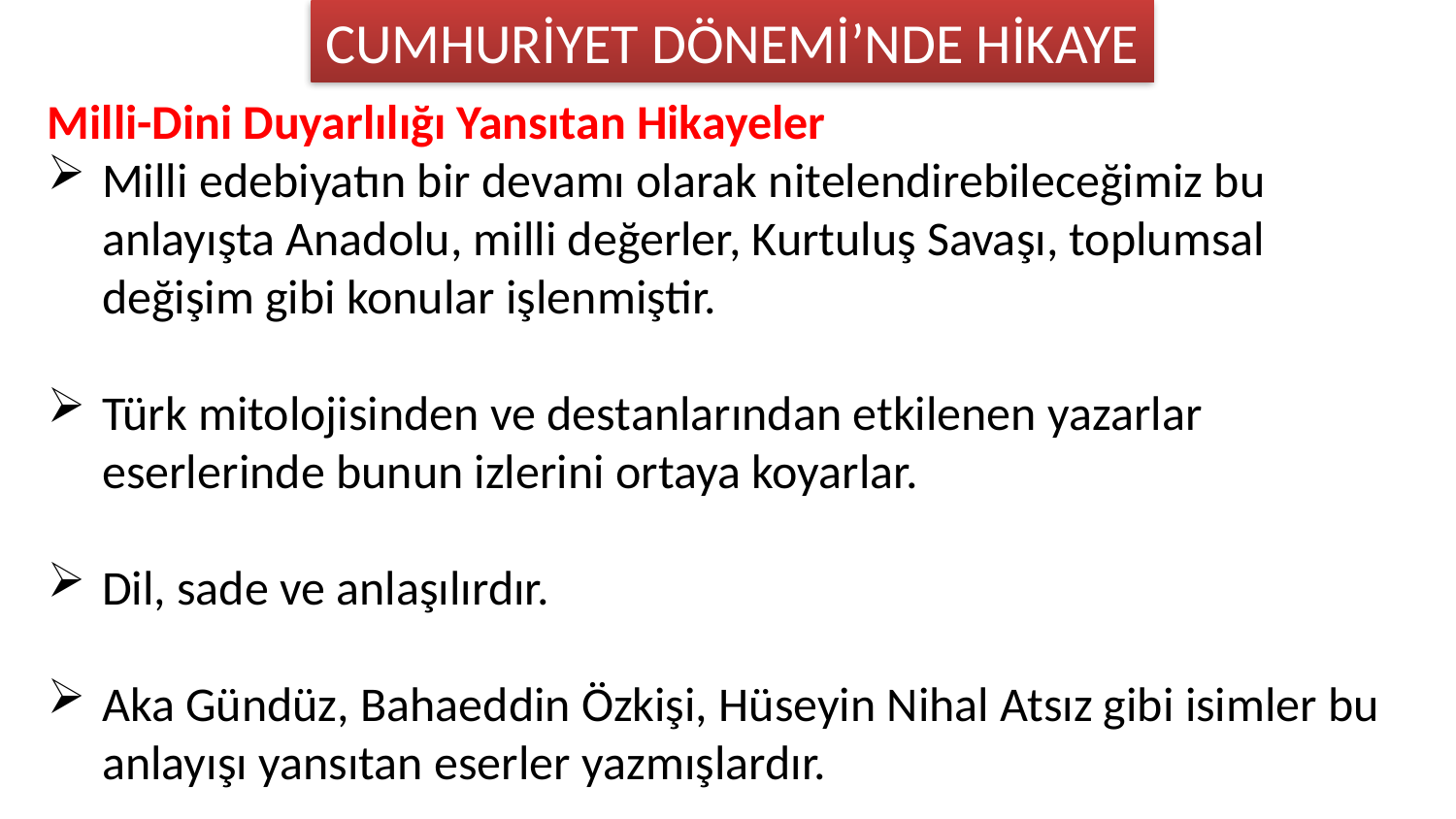

CUMHURİYET DÖNEMİ’NDE HİKAYE
Milli-Dini Duyarlılığı Yansıtan Hikayeler
Milli edebiyatın bir devamı olarak nitelendirebileceğimiz bu anlayışta Anadolu, milli değerler, Kurtuluş Savaşı, toplumsal değişim gibi konular işlenmiştir.

Türk mitolojisinden ve destanlarından etkilenen yazarlar eserlerinde bunun izlerini ortaya koyarlar.

Dil, sade ve anlaşılırdır.

Aka Gündüz, Bahaeddin Özkişi, Hüseyin Nihal Atsız gibi isimler bu anlayışı yansıtan eserler yazmışlardır.